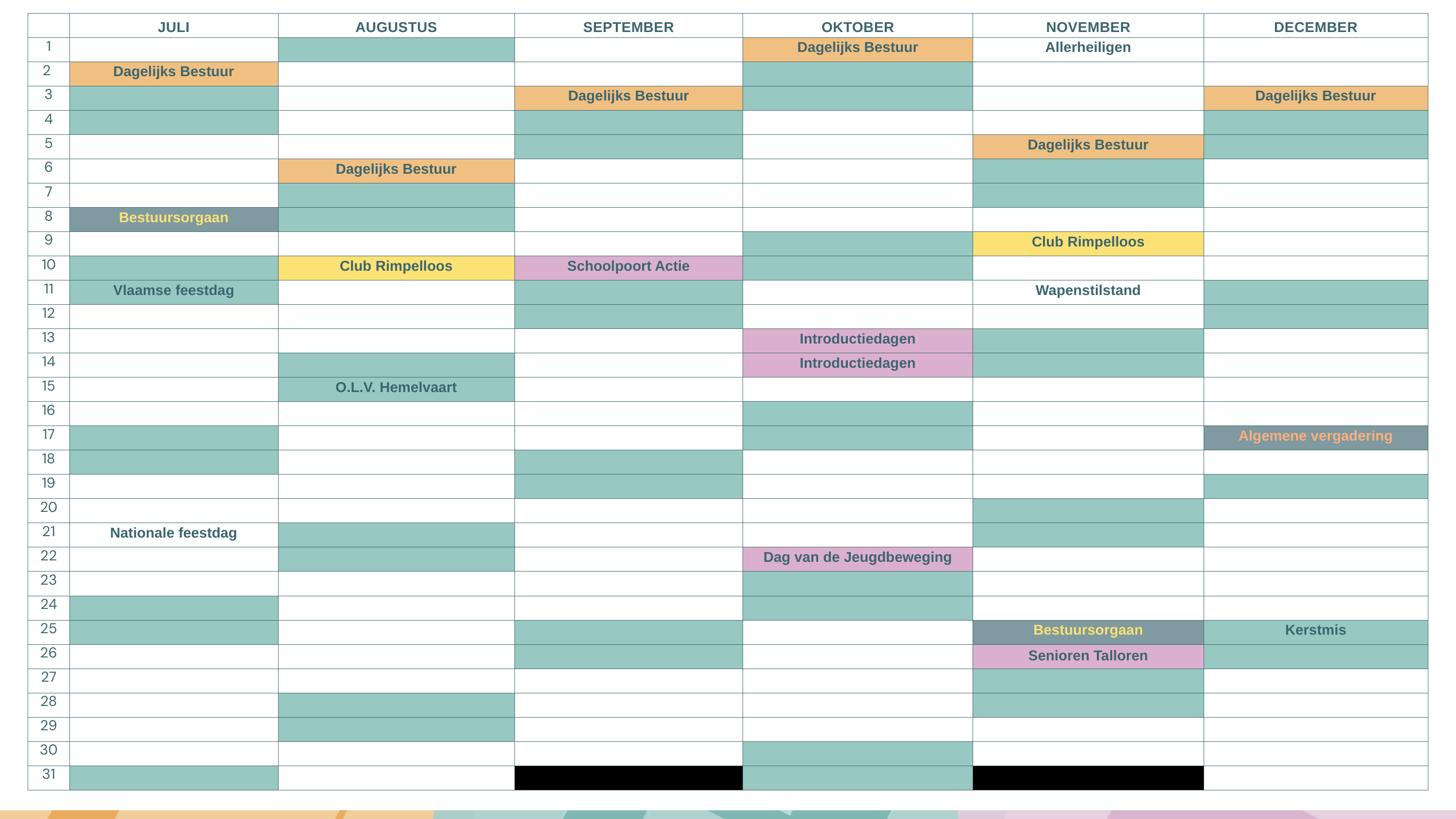

|  | JULI | AUGUSTUS | SEPTEMBER | OKTOBER | NOVEMBER | DECEMBER |
| --- | --- | --- | --- | --- | --- | --- |
| 1 |  |  |  | Dagelijks Bestuur | Allerheiligen |  |
| 2 | Dagelijks Bestuur |  |  |  |  |  |
| 3 |  |  | Dagelijks Bestuur |  |  | Dagelijks Bestuur |
| 4 |  |  |  |  |  |  |
| 5 |  |  |  |  | Dagelijks Bestuur |  |
| 6 |  | Dagelijks Bestuur |  |  |  |  |
| 7 |  |  |  |  |  |  |
| 8 | Bestuursorgaan |  |  |  |  |  |
| 9 |  |  |  |  | Club Rimpelloos |  |
| 10 |  | Club Rimpelloos | Schoolpoort Actie |  |  |  |
| 11 | Vlaamse feestdag |  |  |  | Wapenstilstand |  |
| 12 |  |  |  |  |  |  |
| 13 |  |  |  | Introductiedagen |  |  |
| 14 |  |  |  | Introductiedagen |  |  |
| 15 |  | O.L.V. Hemelvaart |  |  |  |  |
| 16 |  |  |  |  |  |  |
| 17 |  |  |  |  |  | Algemene vergadering |
| 18 |  |  |  |  |  |  |
| 19 |  |  |  |  |  |  |
| 20 |  |  |  |  |  |  |
| 21 | Nationale feestdag |  |  |  |  |  |
| 22 |  |  |  | Dag van de Jeugdbeweging |  |  |
| 23 |  |  |  |  |  |  |
| 24 |  |  |  |  |  |  |
| 25 |  |  |  |  | Bestuursorgaan | Kerstmis |
| 26 |  |  |  |  | Senioren Talloren |  |
| 27 |  |  |  |  |  |  |
| 28 |  |  |  |  |  |  |
| 29 |  |  |  |  |  |  |
| 30 |  |  |  |  |  |  |
| 31 |  |  |  |  |  |  |